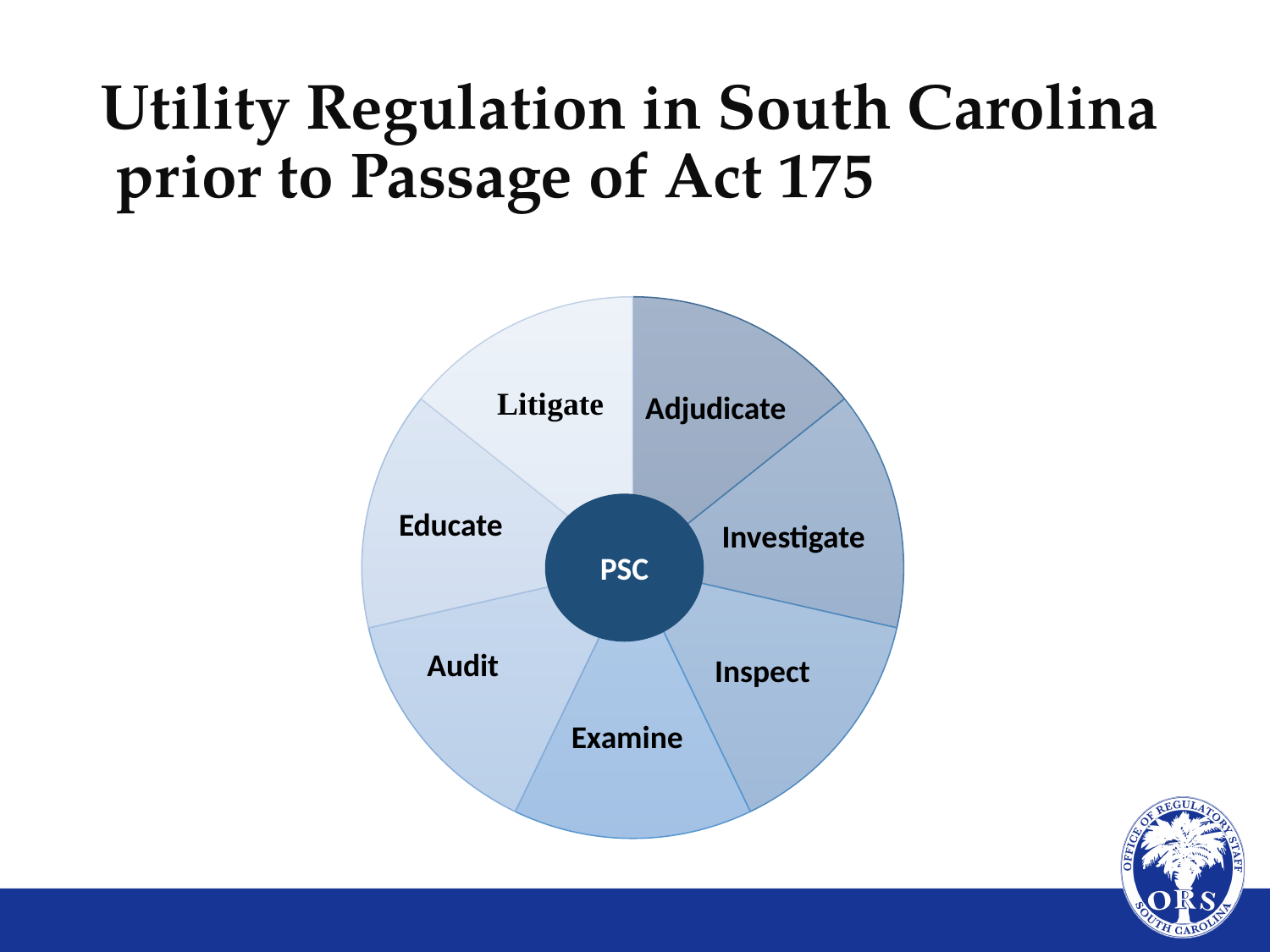

# Utility Regulation in South Carolina prior to Passage of Act 175

### Chart

| Category |  |
|---|---|
Adjudicate
PSC
Educate
Investigate
Audit
Inspect
Examine